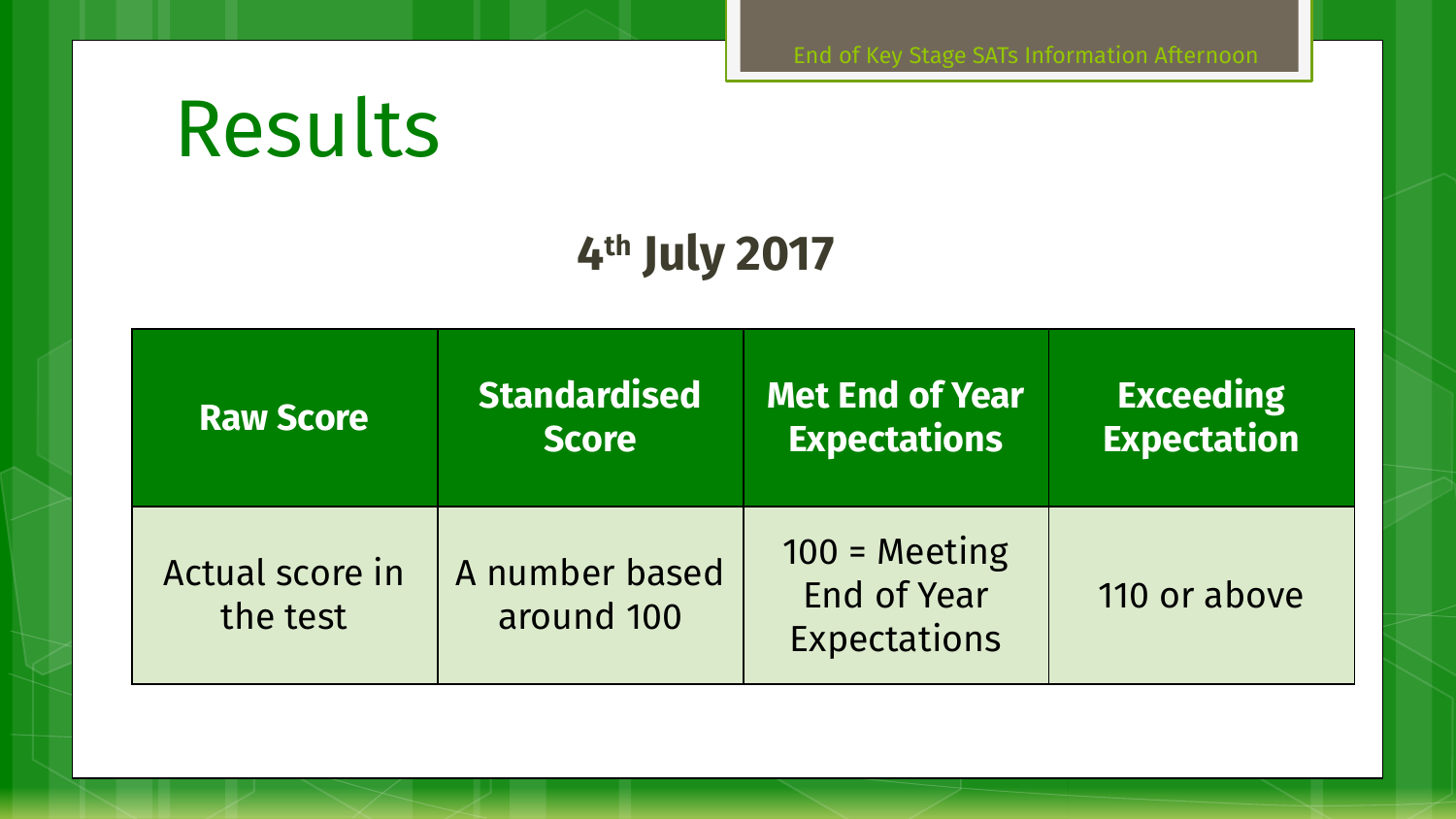

End of Key Stage SATs Information Afternoon
# Results
4th July 2017

| Raw Score | Standardised Score | Met End of Year Expectations | Exceeding Expectation |
| --- | --- | --- | --- |
| Actual score in the test | A number based around 100 | 100 = Meeting End of Year Expectations | 110 or above |